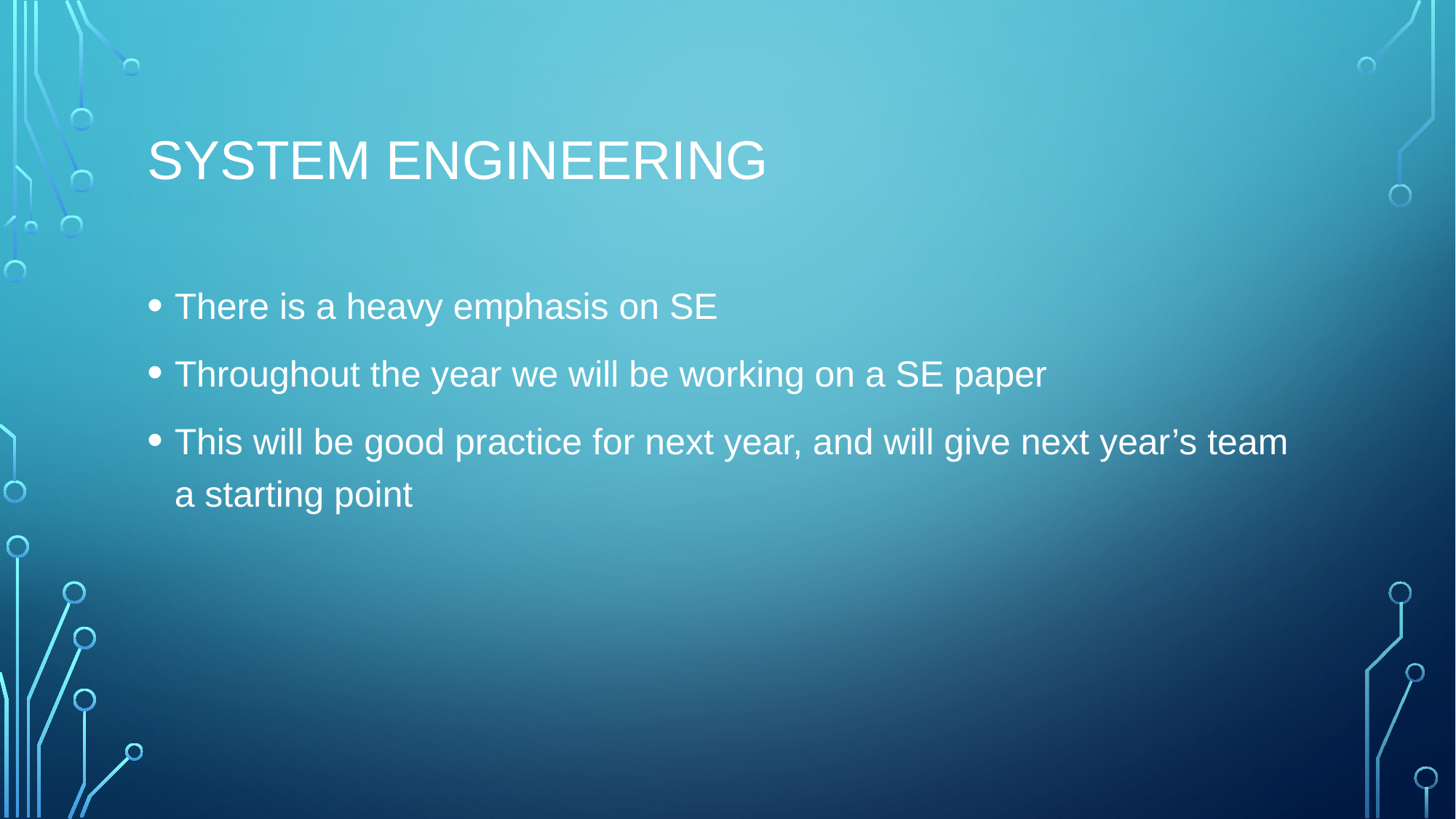

# System Engineering
There is a heavy emphasis on SE
Throughout the year we will be working on a SE paper
This will be good practice for next year, and will give next year’s team a starting point